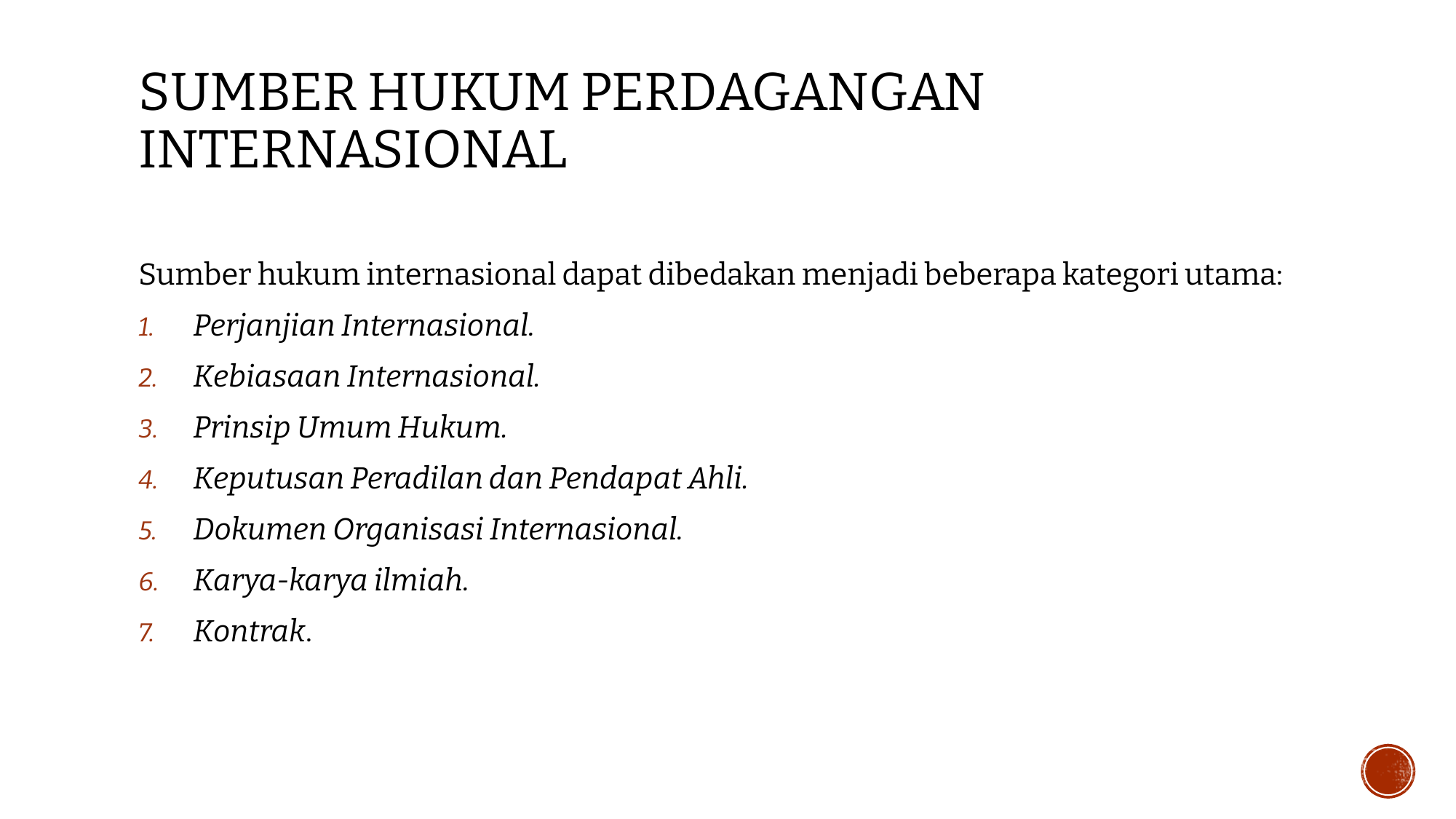

# Sumber hukum perdagangan internasional
Sumber hukum internasional dapat dibedakan menjadi beberapa kategori utama:
Perjanjian Internasional.
Kebiasaan Internasional.
Prinsip Umum Hukum.
Keputusan Peradilan dan Pendapat Ahli.
Dokumen Organisasi Internasional.
Karya-karya ilmiah.
Kontrak.